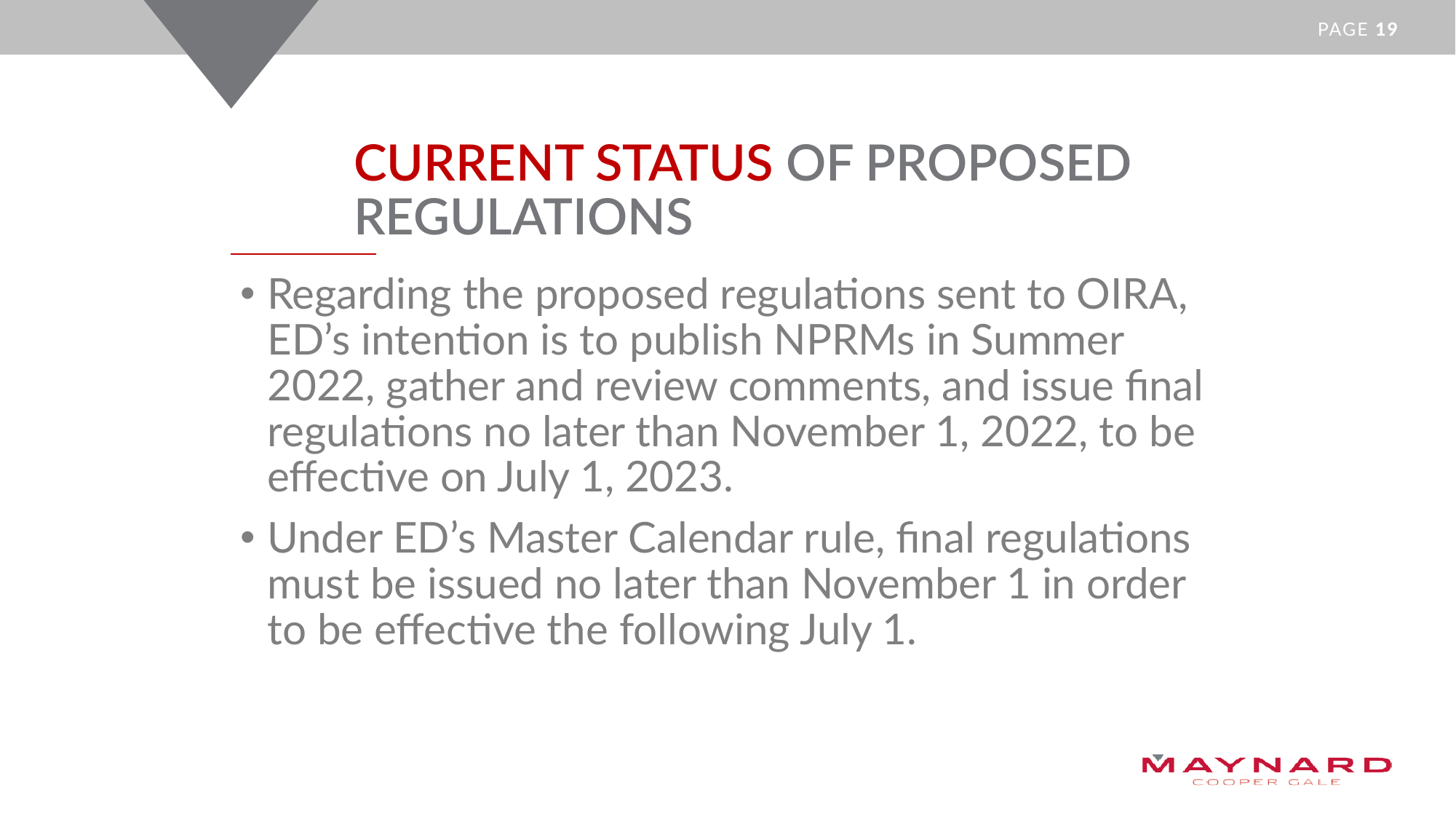

# CURRENT STATUS OF PROPOSED REGULATIONS
Regarding the proposed regulations sent to OIRA, ED’s intention is to publish NPRMs in Summer 2022, gather and review comments, and issue final regulations no later than November 1, 2022, to be effective on July 1, 2023.
Under ED’s Master Calendar rule, final regulations must be issued no later than November 1 in order to be effective the following July 1.